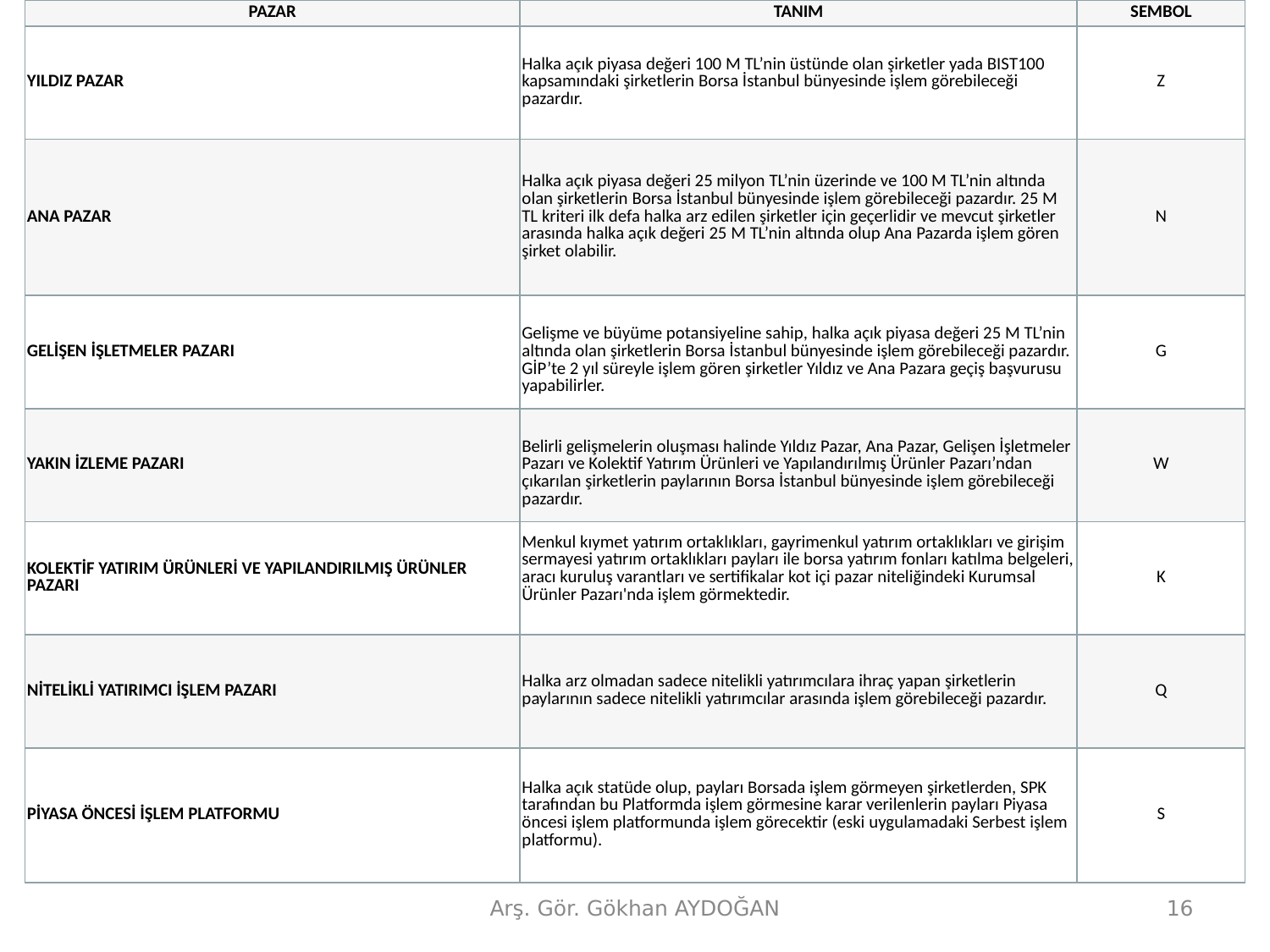

| PAZAR | TANIM | SEMBOL |
| --- | --- | --- |
| YILDIZ PAZAR | Halka açık piyasa değeri 100 M TL’nin üstünde olan şirketler yada BIST100 kapsamındaki şirketlerin Borsa İstanbul bünyesinde işlem görebileceği pazardır. | Z |
| ANA PAZAR | Halka açık piyasa değeri 25 milyon TL’nin üzerinde ve 100 M TL’nin altında olan şirketlerin Borsa İstanbul bünyesinde işlem görebileceği pazardır. 25 M TL kriteri ilk defa halka arz edilen şirketler için geçerlidir ve mevcut şirketler arasında halka açık değeri 25 M TL’nin altında olup Ana Pazarda işlem gören şirket olabilir. | N |
| GELİŞEN İŞLETMELER PAZARI | Gelişme ve büyüme potansiyeline sahip, halka açık piyasa değeri 25 M TL’nin altında olan şirketlerin Borsa İstanbul bünyesinde işlem görebileceği pazardır. GİP’te 2 yıl süreyle işlem gören şirketler Yıldız ve Ana Pazara geçiş başvurusu yapabilirler. | G |
| YAKIN İZLEME PAZARI | Belirli gelişmelerin oluşması halinde Yıldız Pazar, Ana Pazar, Gelişen İşletmeler Pazarı ve Kolektif Yatırım Ürünleri ve Yapılandırılmış Ürünler Pazarı’ndan çıkarılan şirketlerin paylarının Borsa İstanbul bünyesinde işlem görebileceği pazardır. | W |
| KOLEKTİF YATIRIM ÜRÜNLERİ VE YAPILANDIRILMIŞ ÜRÜNLER PAZARI | Menkul kıymet yatırım ortaklıkları, gayrimenkul yatırım ortaklıkları ve girişim sermayesi yatırım ortaklıkları payları ile borsa yatırım fonları katılma belgeleri, aracı kuruluş varantları ve sertifikalar kot içi pazar niteliğindeki Kurumsal Ürünler Pazarı'nda işlem görmektedir. | K |
| NİTELİKLİ YATIRIMCI İŞLEM PAZARI | Halka arz olmadan sadece nitelikli yatırımcılara ihraç yapan şirketlerin paylarının sadece nitelikli yatırımcılar arasında işlem görebileceği pazardır. | Q |
| PİYASA ÖNCESİ İŞLEM PLATFORMU | Halka açık statüde olup, payları Borsada işlem görmeyen şirketlerden, SPK tarafından bu Platformda işlem görmesine karar verilenlerin payları Piyasa öncesi işlem platformunda işlem görecektir (eski uygulamadaki Serbest işlem platformu). | S |
Arş. Gör. Gökhan AYDOĞAN
16